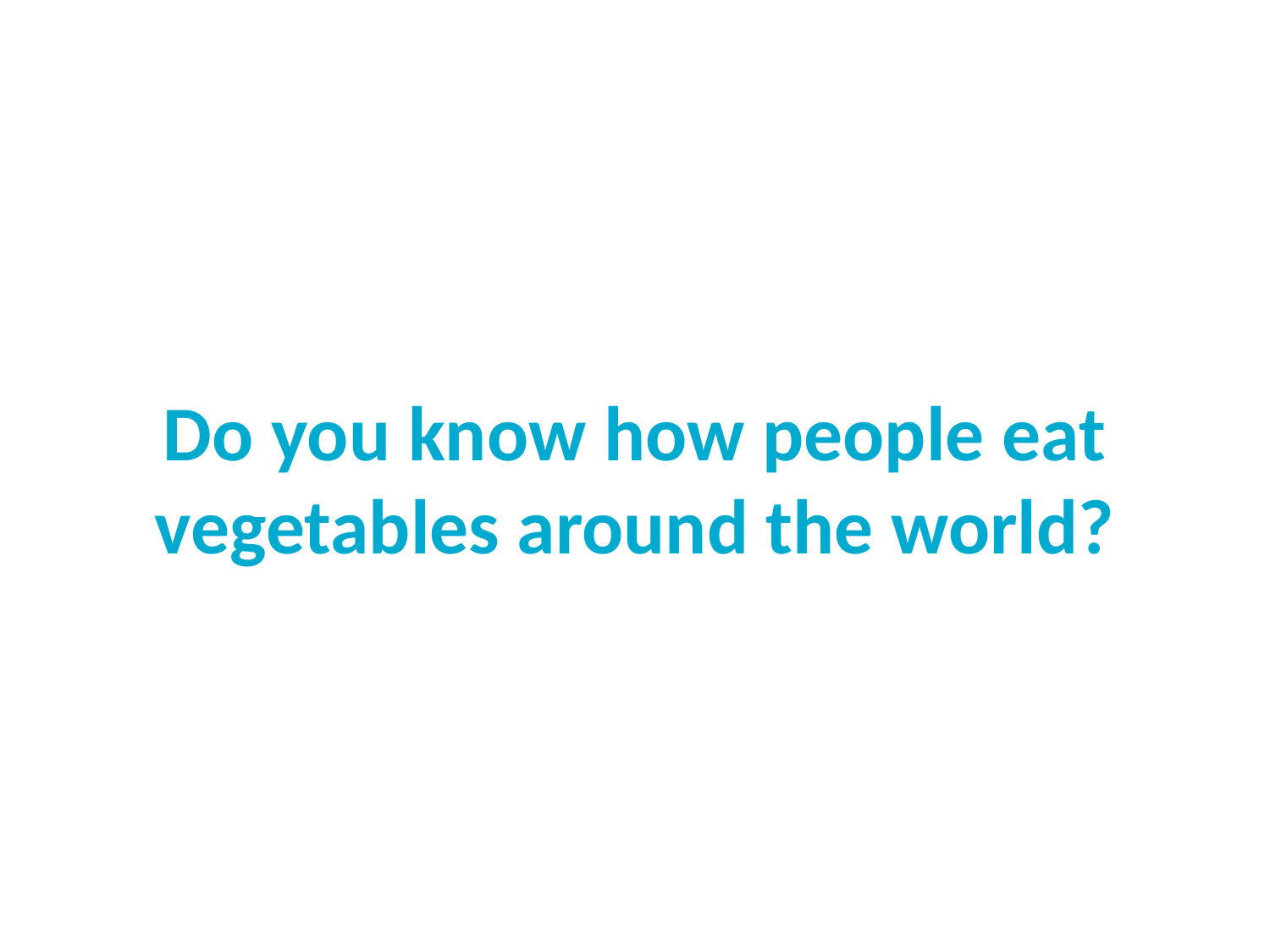

# Do you know how people eat vegetables around the world?